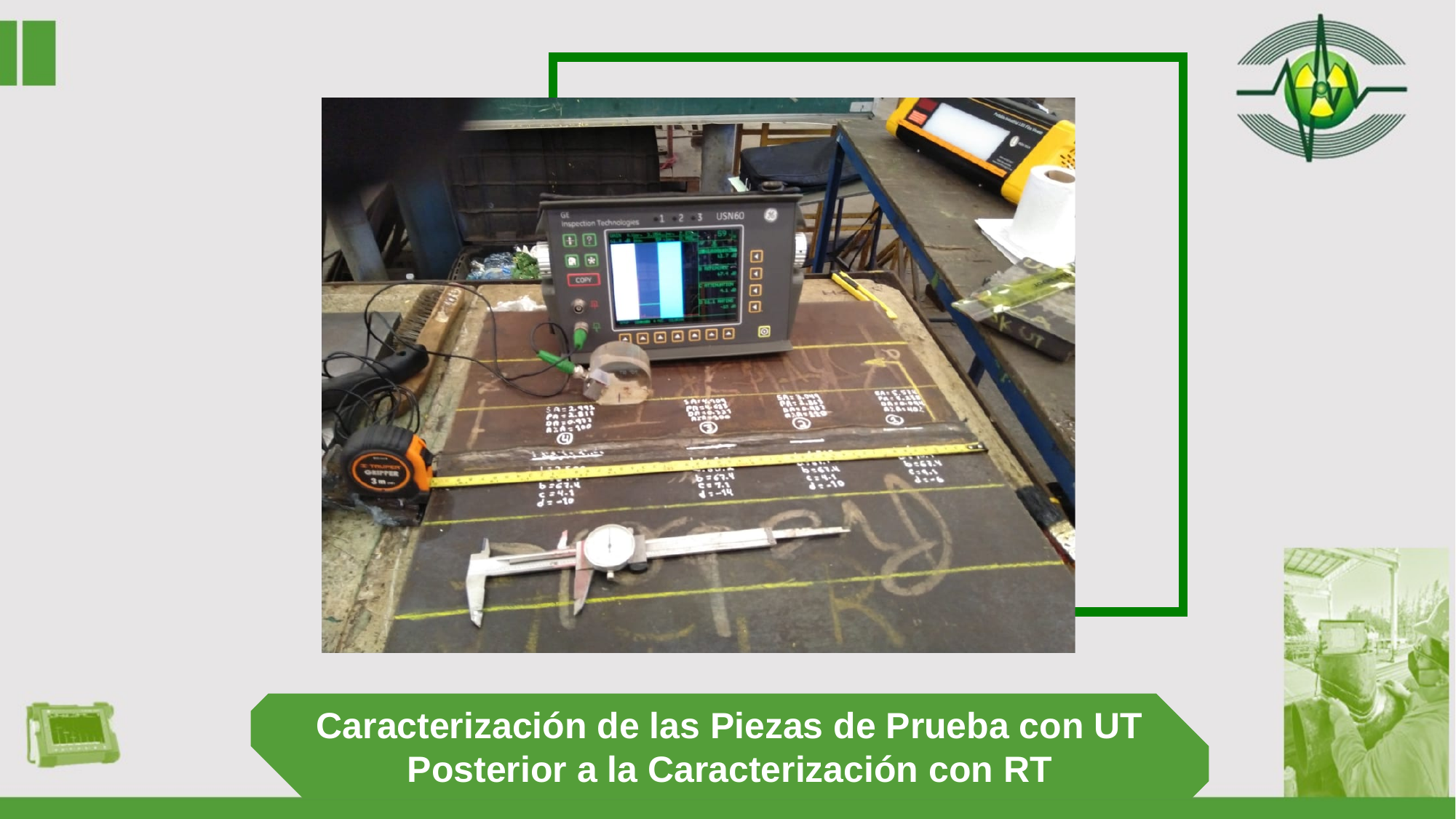

Caracterización de las Piezas de Prueba con UT Posterior a la Caracterización con RT